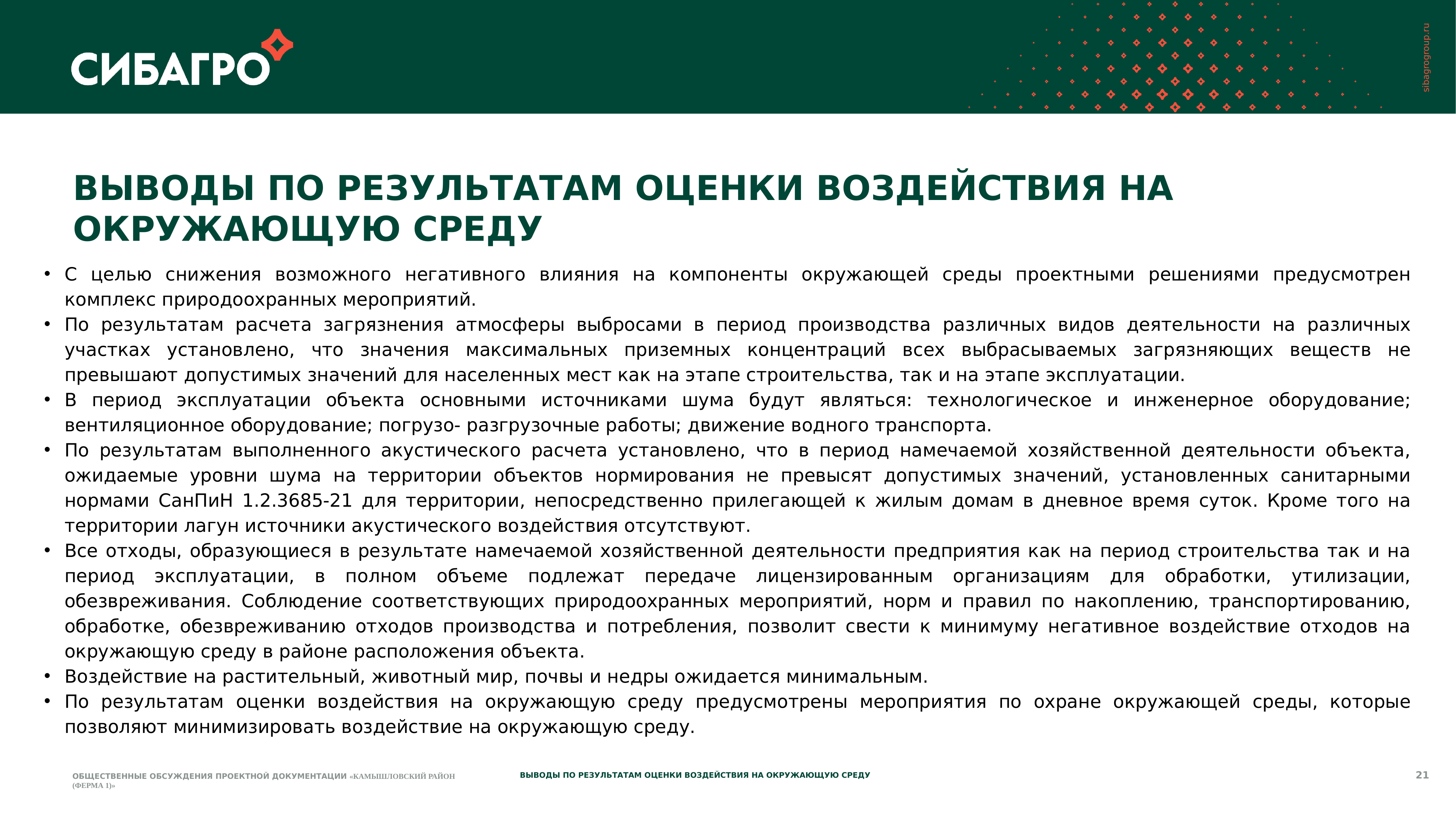

# Выводы по Результатам оценки воздействия на окружающую среду
С целью снижения возможного негативного влияния на компоненты окружающей среды проектными решениями предусмотрен комплекс природоохранных мероприятий.
По результатам расчета загрязнения атмосферы выбросами в период производства различных видов деятельности на различных участках установлено, что значения максимальных приземных концентраций всех выбрасываемых загрязняющих веществ не превышают допустимых значений для населенных мест как на этапе строительства, так и на этапе эксплуатации.
В период эксплуатации объекта основными источниками шума будут являться: технологическое и инженерное оборудование; вентиляционное оборудование; погрузо- разгрузочные работы; движение водного транспорта.
По результатам выполненного акустического расчета установлено, что в период намечаемой хозяйственной деятельности объекта, ожидаемые уровни шума на территории объектов нормирования не превысят допустимых значений, установленных санитарными нормами СанПиН 1.2.3685-21 для территории, непосредственно прилегающей к жилым домам в дневное время суток. Кроме того на территории лагун источники акустического воздействия отсутствуют.
Все отходы, образующиеся в результате намечаемой хозяйственной деятельности предприятия как на период строительства так и на период эксплуатации, в полном объеме подлежат передаче лицензированным организациям для обработки, утилизации, обезвреживания. Соблюдение соответствующих природоохранных мероприятий, норм и правил по накоплению, транспортированию, обработке, обезвреживанию отходов производства и потребления, позволит свести к минимуму негативное воздействие отходов на окружающую среду в районе расположения объекта.
Воздействие на растительный, животный мир, почвы и недры ожидается минимальным.
По результатам оценки воздействия на окружающую среду предусмотрены мероприятия по охране окружающей среды, которые позволяют минимизировать воздействие на окружающую среду.

21
Выводы по Результатам оценки воздействия на окружающую среду
Общественные обсуждения проектной документации «Камышловский район (Ферма 1)»